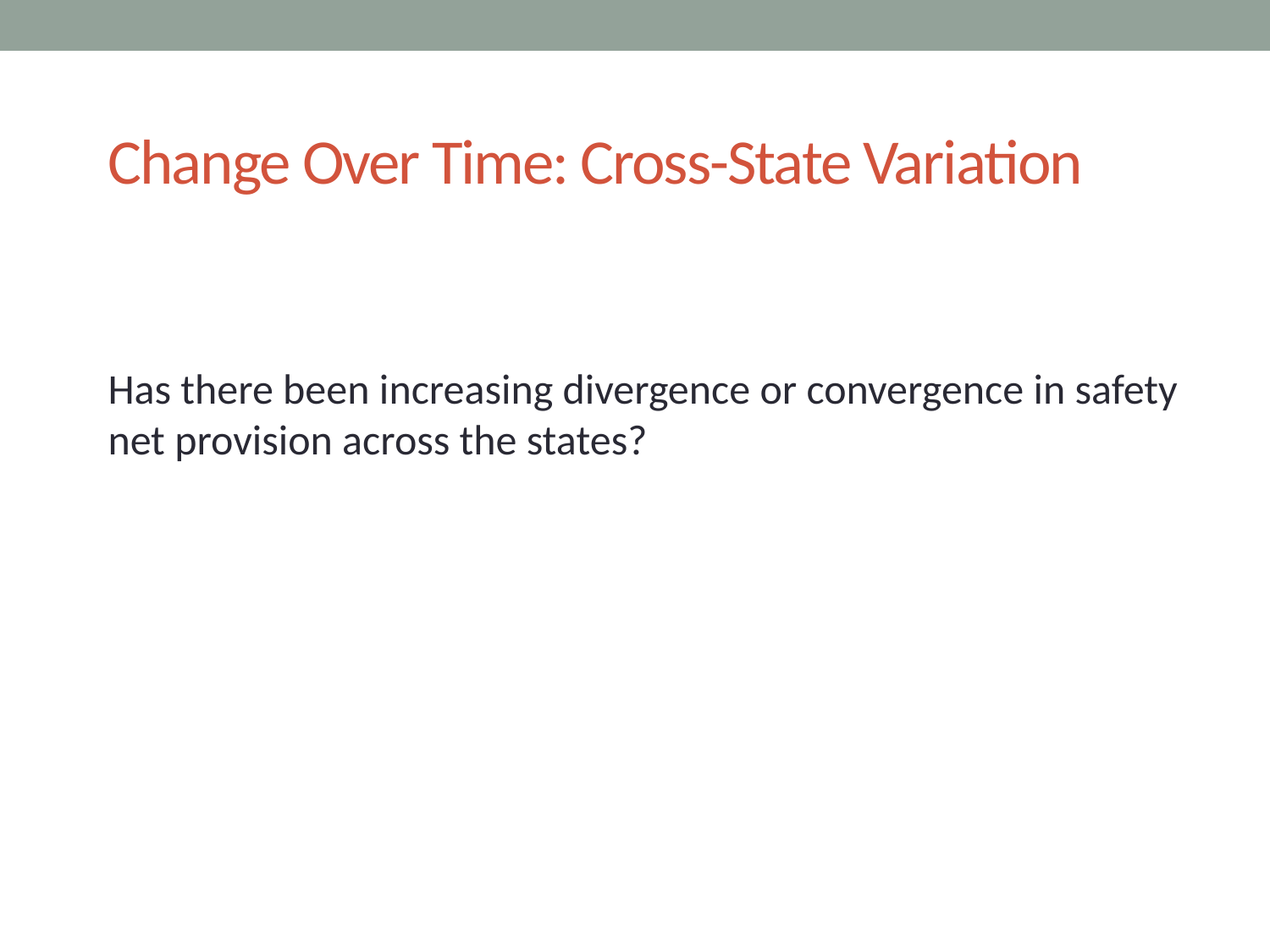

# Change Over Time: Cross-State Variation

Has there been increasing divergence or convergence in safety net provision across the states?